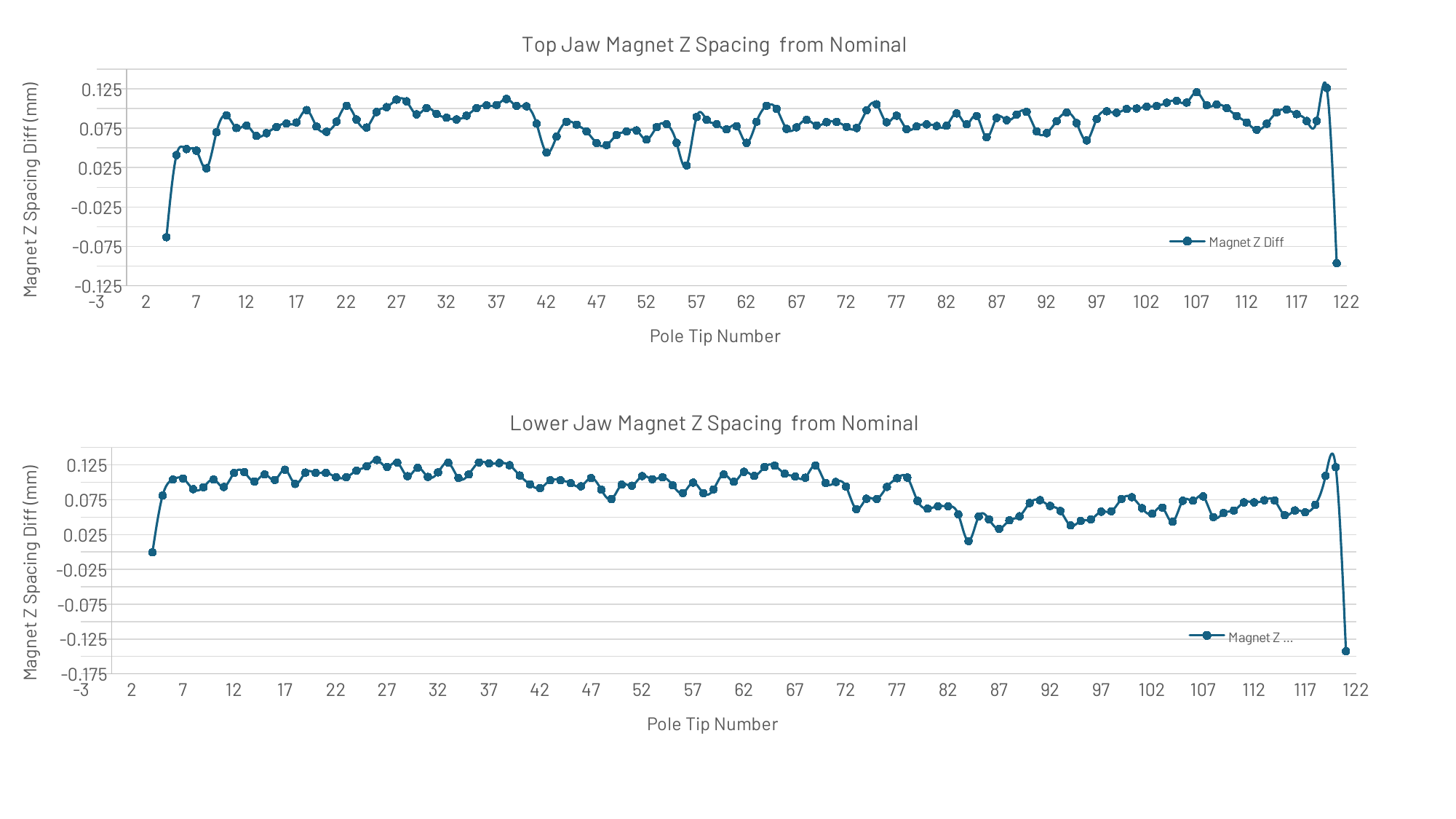

### Chart: Top Jaw Magnet Z Spacing  from Nominal

| Category |  |
|---|---|

### Chart: Lower Jaw Magnet Z Spacing  from Nominal

| Category |  |
|---|---|